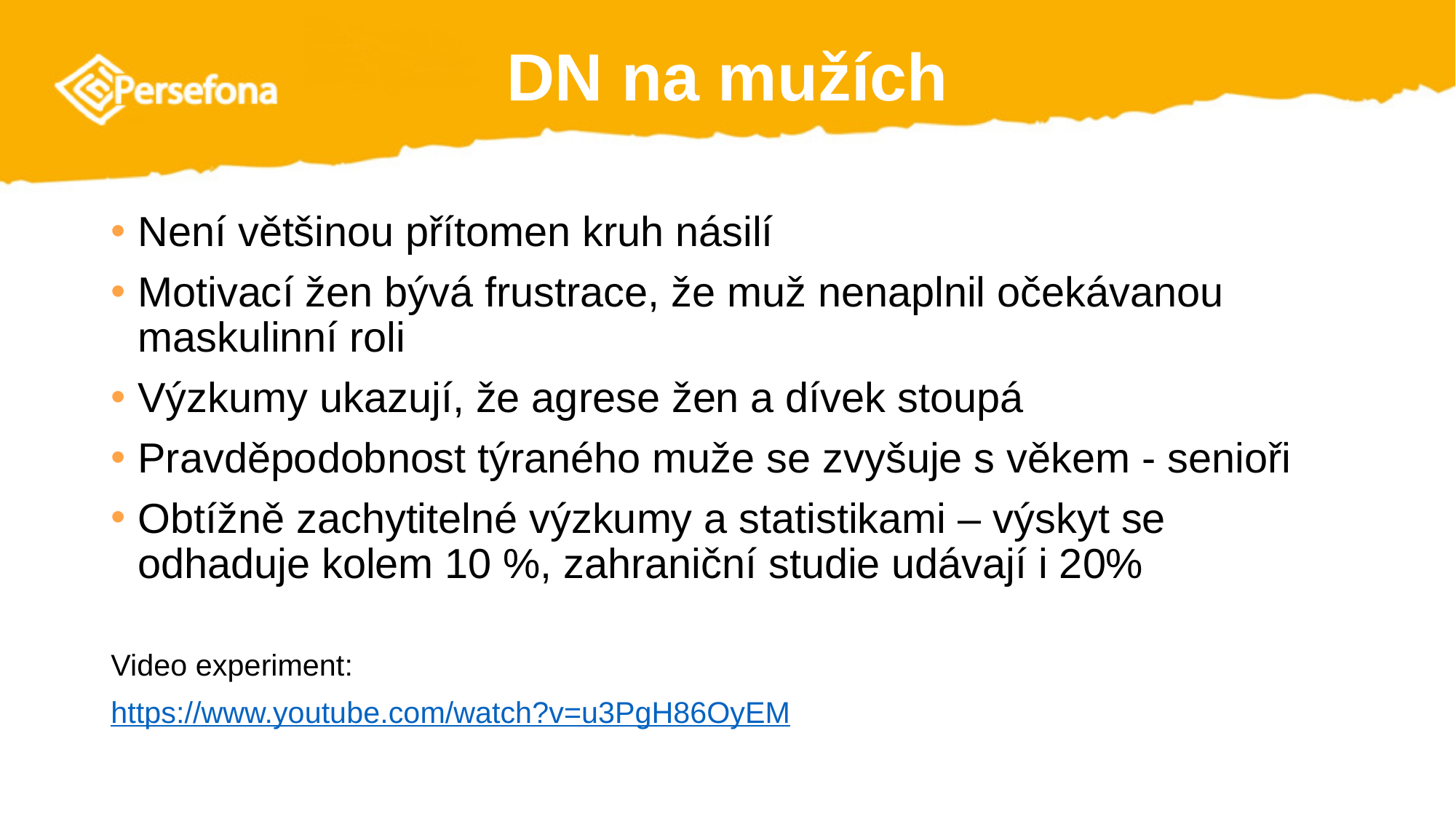

# DN na mužích
Není většinou přítomen kruh násilí
Motivací žen bývá frustrace, že muž nenaplnil očekávanou maskulinní roli
Výzkumy ukazují, že agrese žen a dívek stoupá
Pravděpodobnost týraného muže se zvyšuje s věkem - senioři
Obtížně zachytitelné výzkumy a statistikami – výskyt se odhaduje kolem 10 %, zahraniční studie udávají i 20%

Video experiment:
https://www.youtube.com/watch?v=u3PgH86OyEM